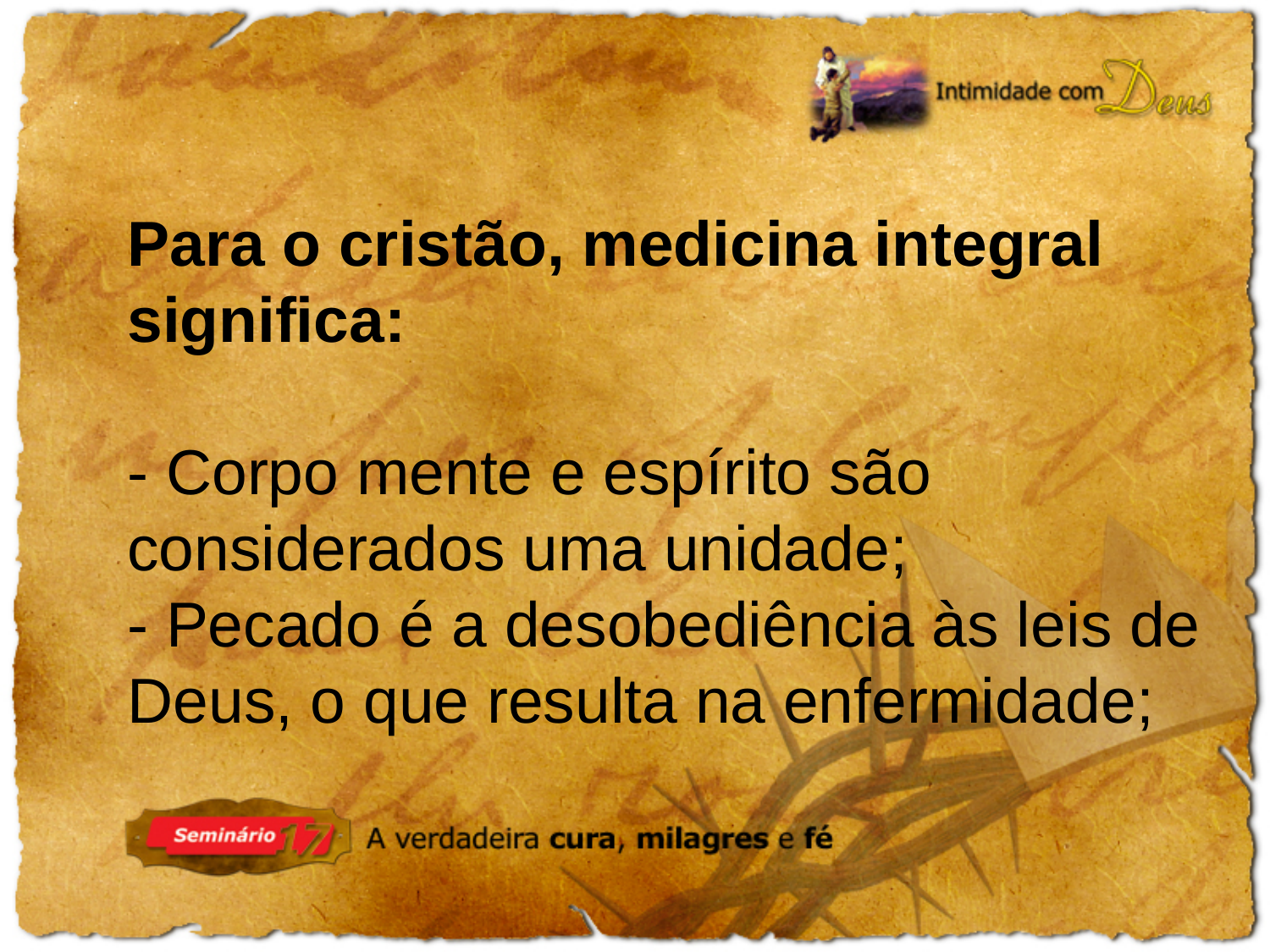

Para o cristão, medicina integral significa:

- Corpo mente e espírito são considerados uma unidade;
- Pecado é a desobediência às leis de Deus, o que resulta na enfermidade;